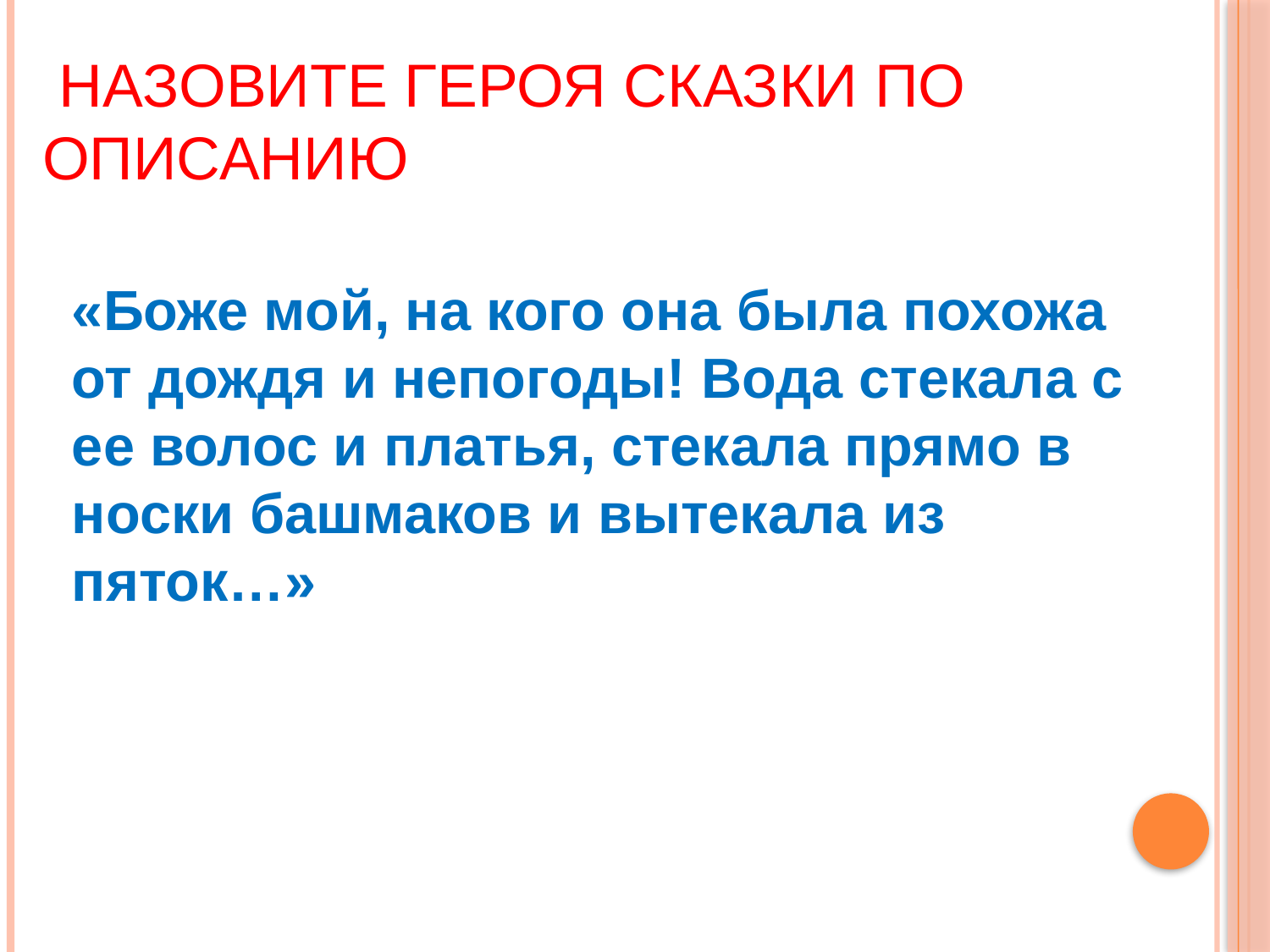

# Назовите героя сказки по описанию

«Боже мой, на кого она была похожа от дождя и непогоды! Вода стекала с ее волос и платья, стекала прямо в носки башмаков и вытекала из пяток…»